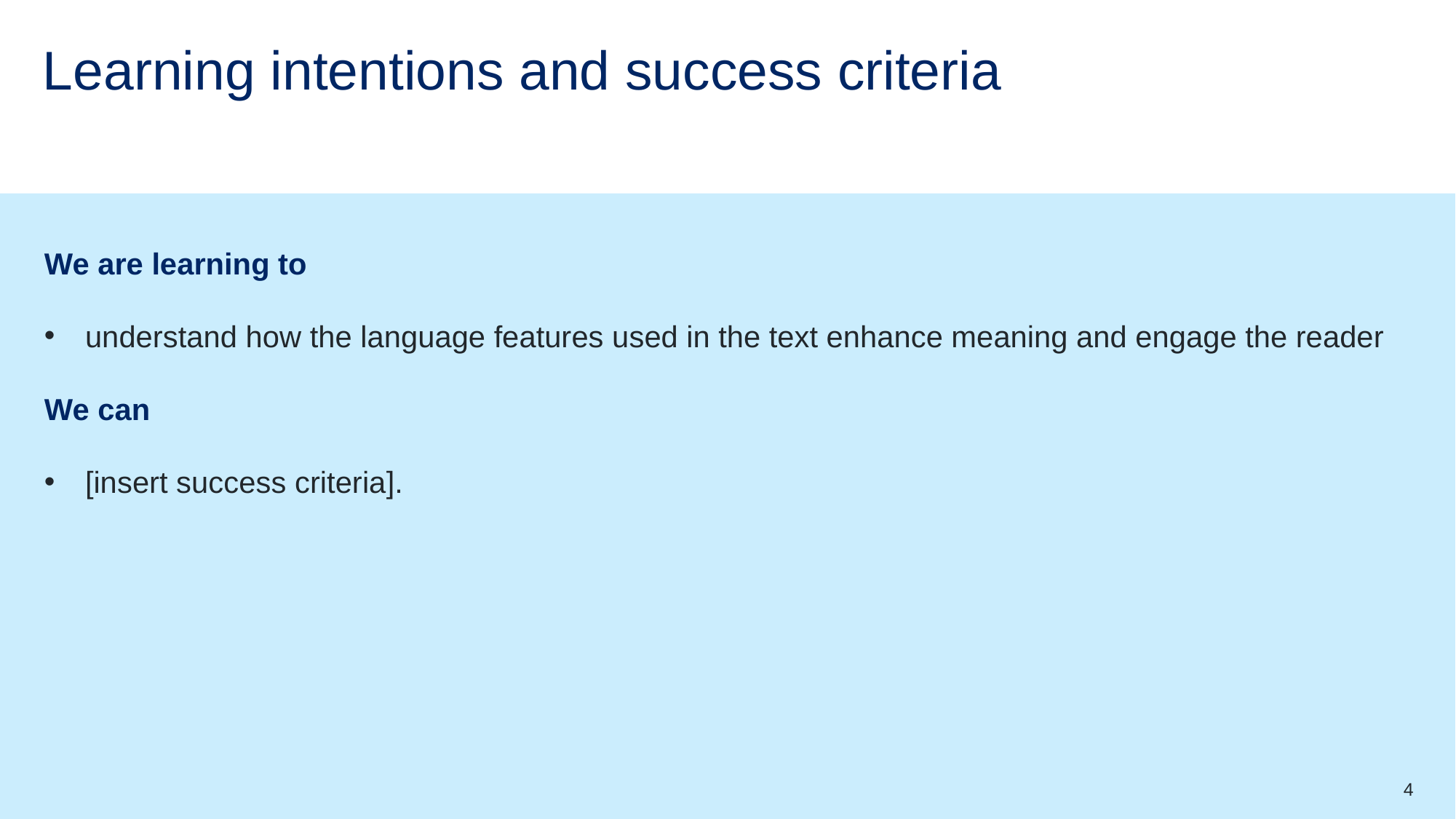

# Learning intentions and success criteria
We are learning to
understand how the language features used in the text enhance meaning and engage the reader
We can
[insert success criteria].
4